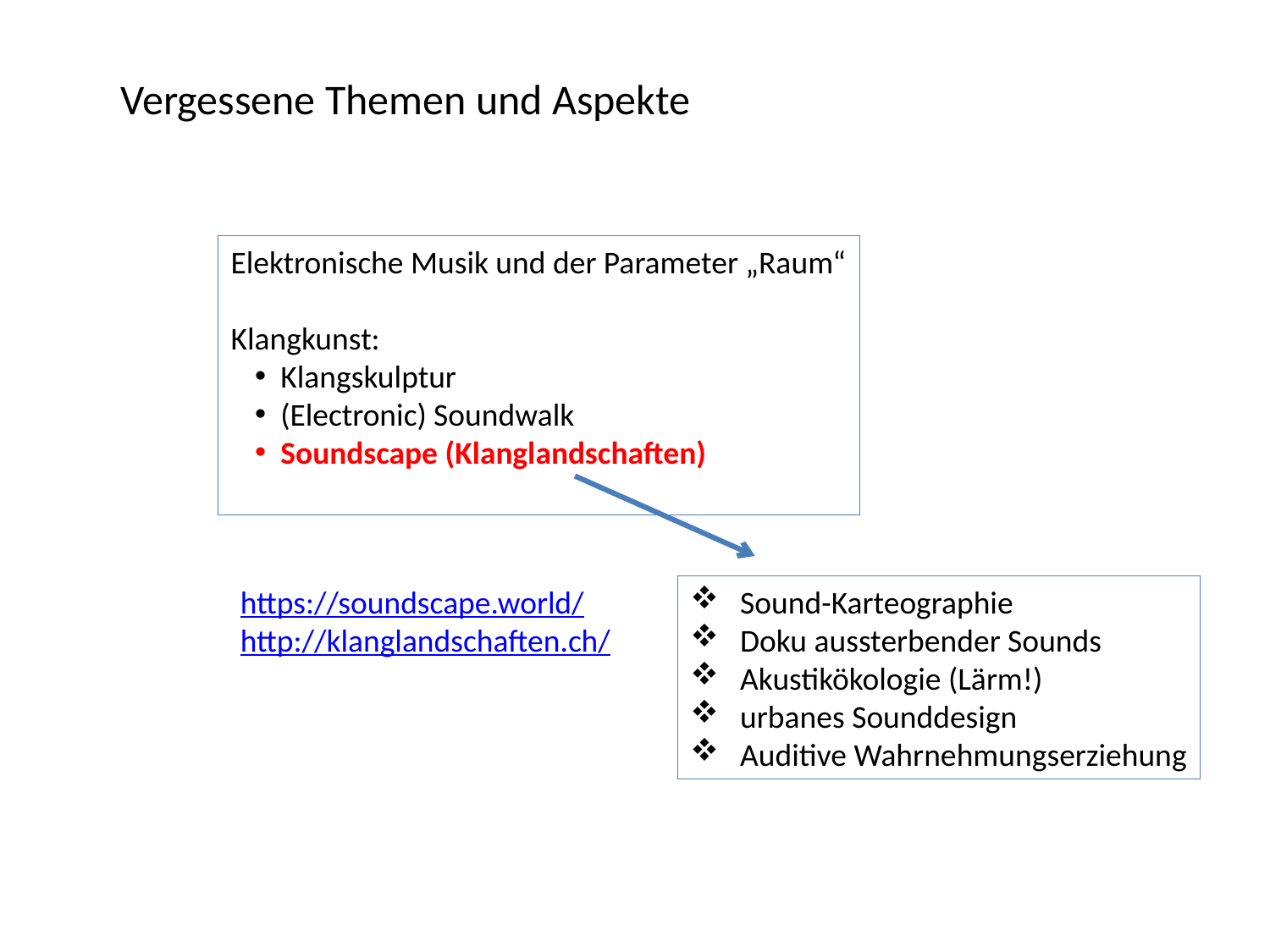

Vergessene Themen und Aspekte
Elektronische Musik und der Parameter „Raum“

Klangkunst:
Klangskulptur
(Electronic) Soundwalk
Soundscape (Klanglandschaften)

https://soundscape.world/
http://klanglandschaften.ch/
Sound-Karteographie
Doku aussterbender Sounds
Akustikökologie (Lärm!)
urbanes Sounddesign
Auditive Wahrnehmungserziehung